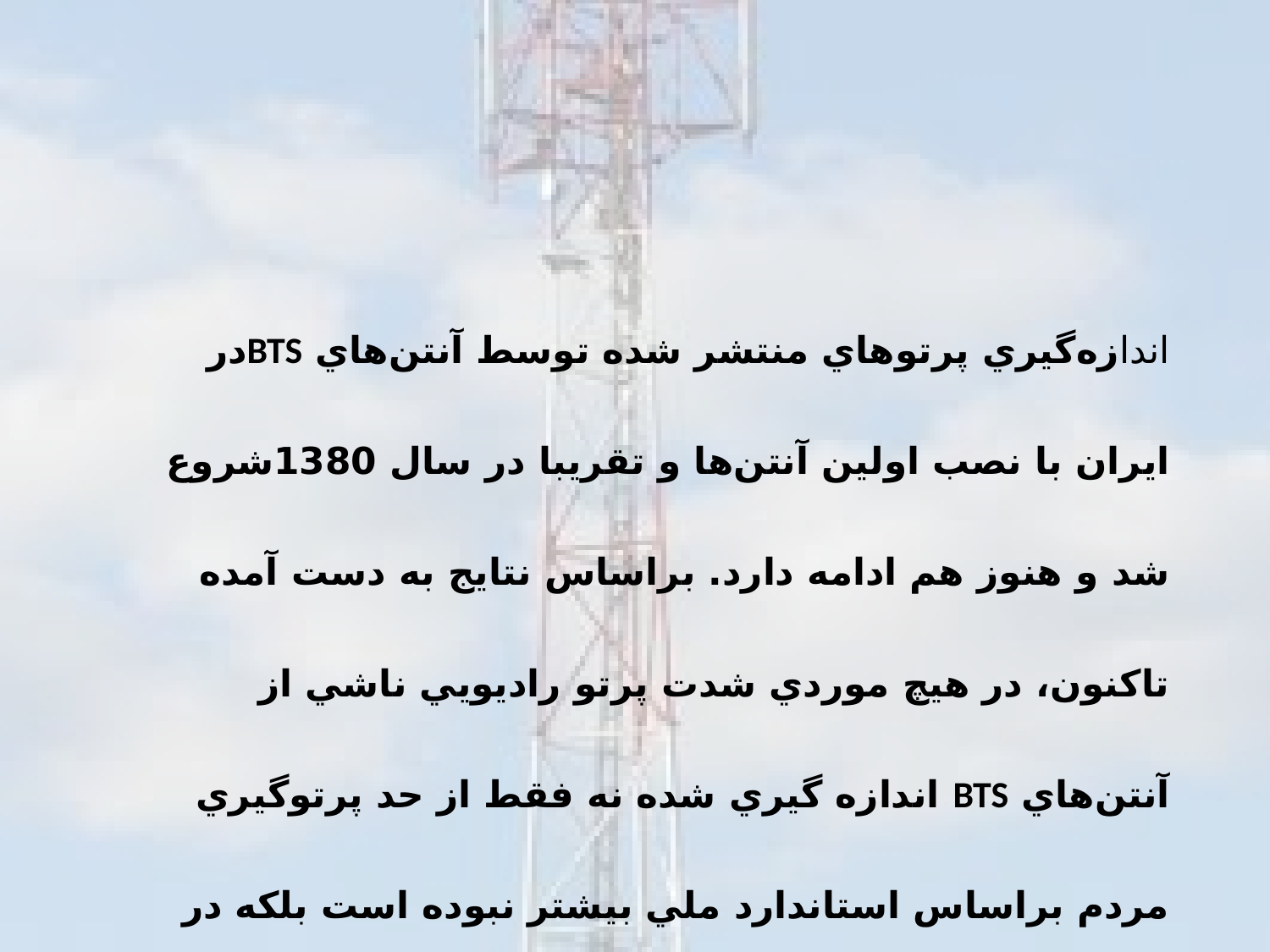

#
اندازه‌گيري پرتوهاي منتشر شده توسط آنتن‌هاي BTSدر ايران با نصب اولين آنتن‌ها و تقريبا در سال 1380شروع شد و هنوز هم ادامه دارد. براساس نتايج به دست آمده تاكنون، در هيچ موردي شدت پرتو راديويي ناشي از آنتن‌هاي BTS اندازه گيري شده نه فقط از حد پرتوگيري مردم براساس استاندارد ملي بيشتر نبوده است بلكه در اغلب موارد از يك صدم اين حد كمتر بوده است.